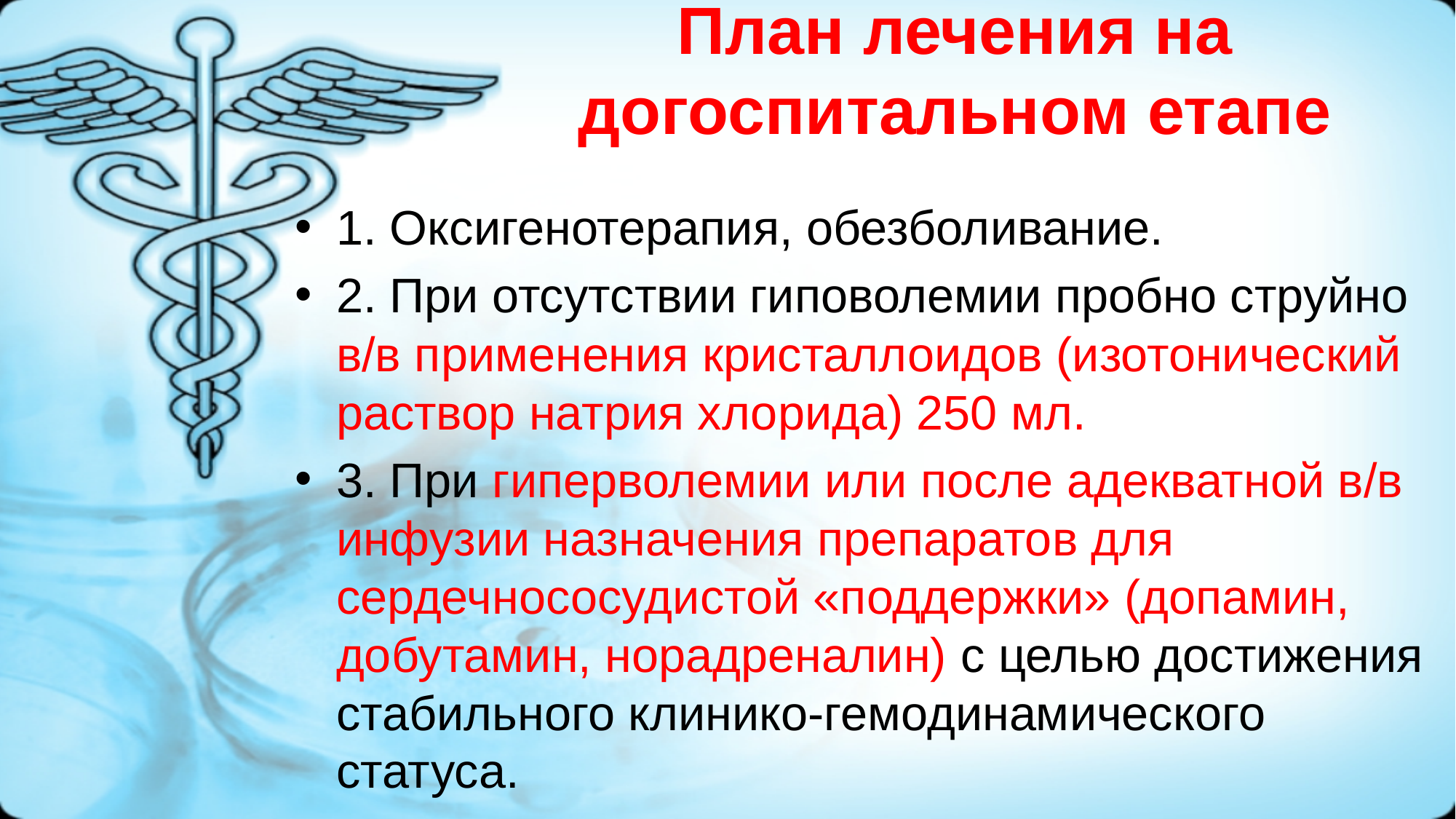

# План лечения на догоспитальном етапе
1. Оксигенотерапия, обезболивание.
2. При отсутствии гиповолемии пробно струйно в/в применения кристаллоидов (изотонический раствор натрия хлорида) 250 мл.
3. При гиперволемии или после адекватной в/в инфузии назначения препаратов для сердечнососудистой «поддержки» (допамин, добутамин, норадреналин) с целью достижения стабильного клинико-гемодинамического статуса.